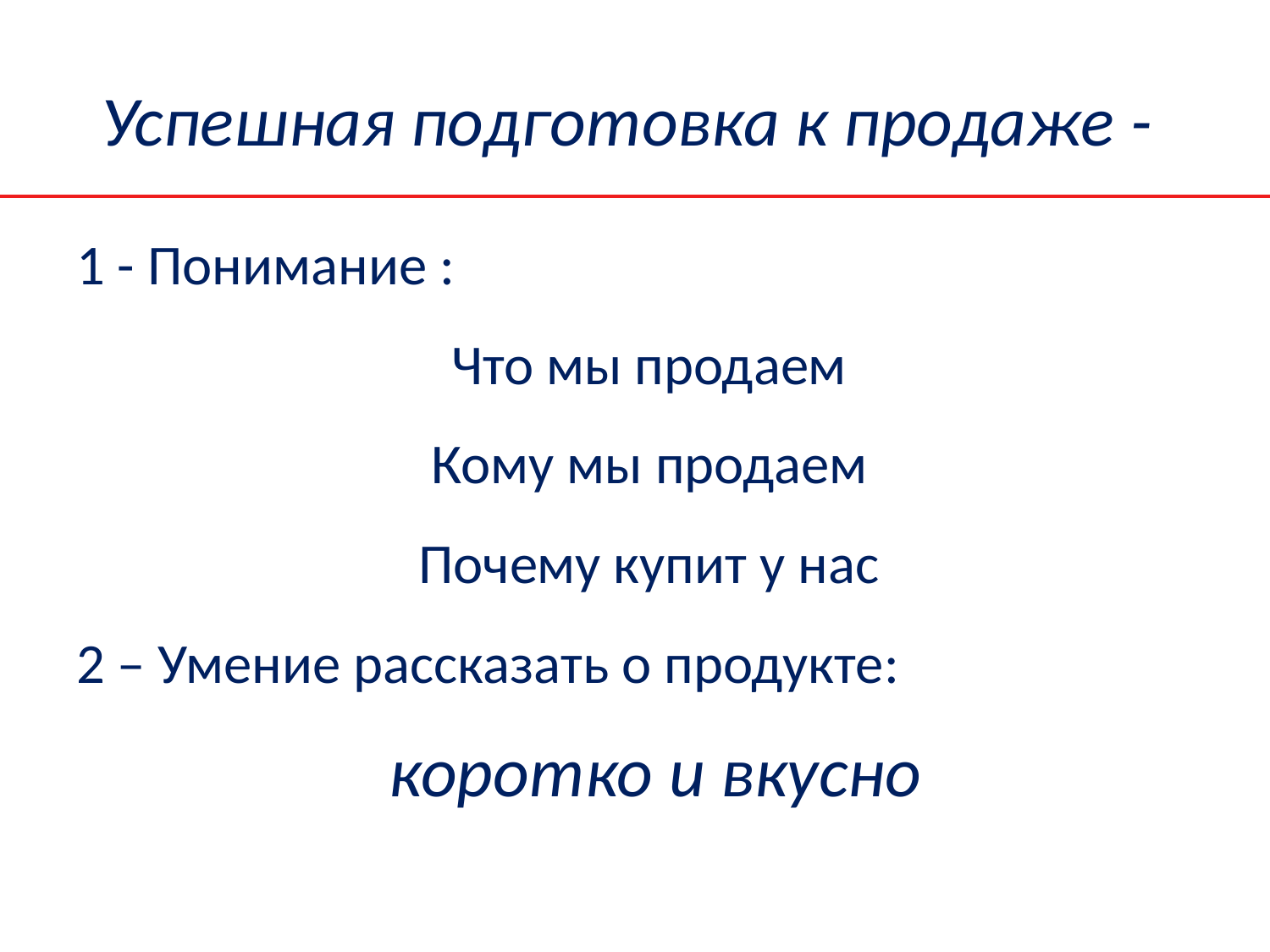

# Успешная подготовка к продаже -

1 - Понимание :
Что мы продаем
Кому мы продаем
Почему купит у нас
2 – Умение рассказать о продукте:
 коротко и вкусно